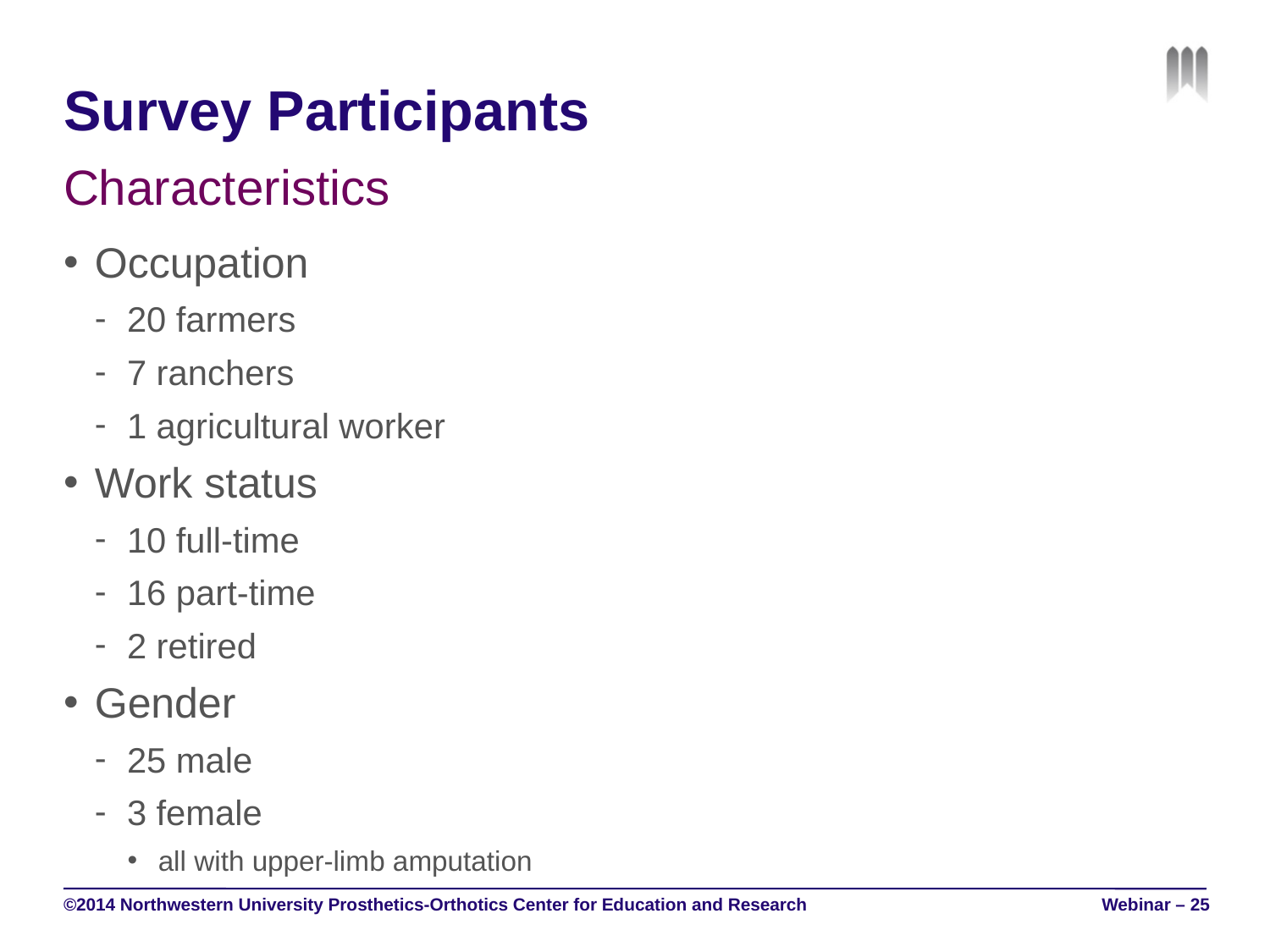

# Survey Participants
Characteristics
Occupation
20 farmers
7 ranchers
1 agricultural worker
Work status
10 full-time
16 part-time
2 retired
Gender
25 male
3 female
all with upper-limb amputation

©2014 Northwestern University Prosthetics-Orthotics Center for Education and Research
Webinar – 25